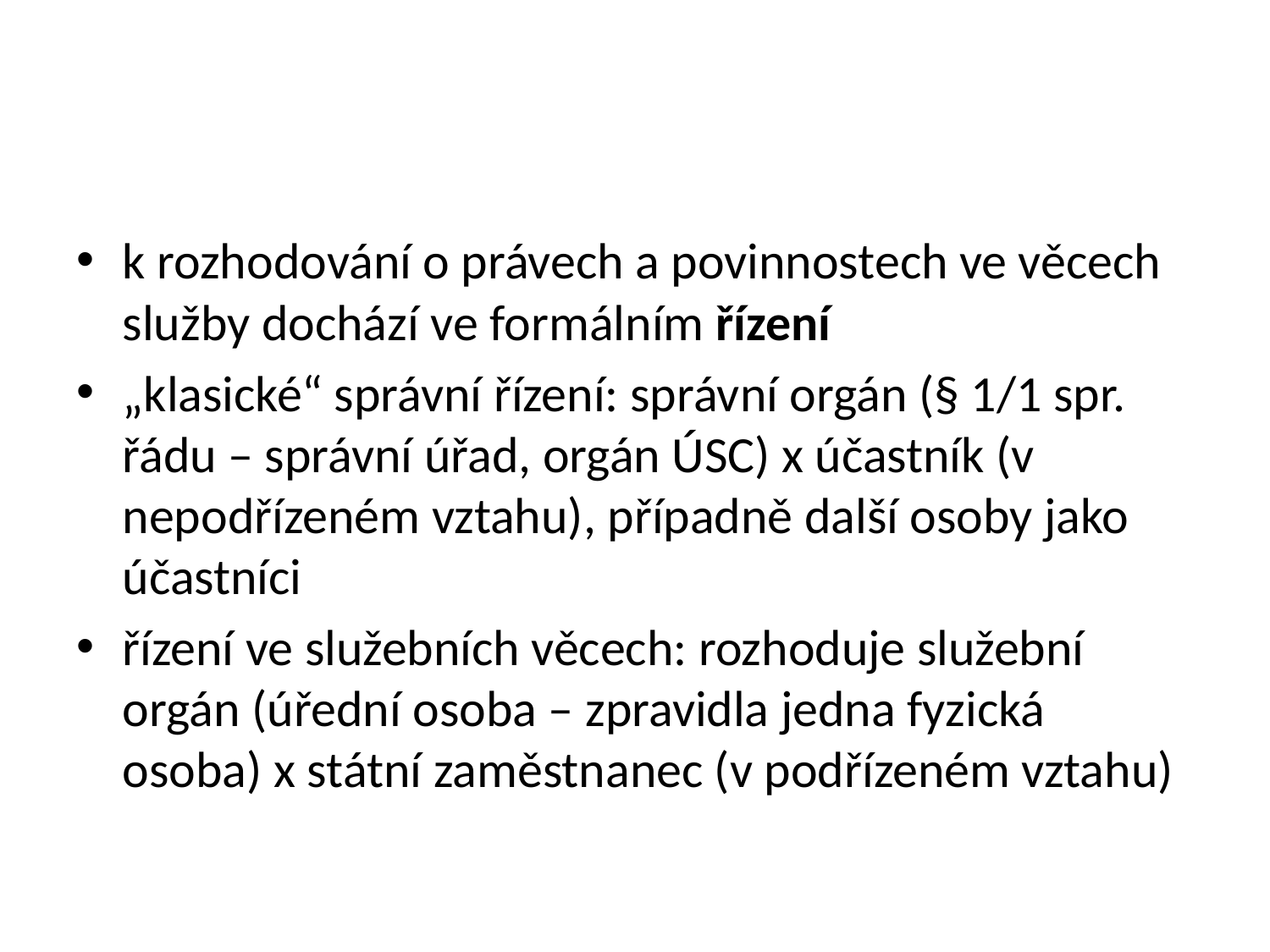

#
k rozhodování o právech a povinnostech ve věcech služby dochází ve formálním řízení
„klasické“ správní řízení: správní orgán (§ 1/1 spr. řádu – správní úřad, orgán ÚSC) x účastník (v nepodřízeném vztahu), případně další osoby jako účastníci
řízení ve služebních věcech: rozhoduje služební orgán (úřední osoba – zpravidla jedna fyzická osoba) x státní zaměstnanec (v podřízeném vztahu)